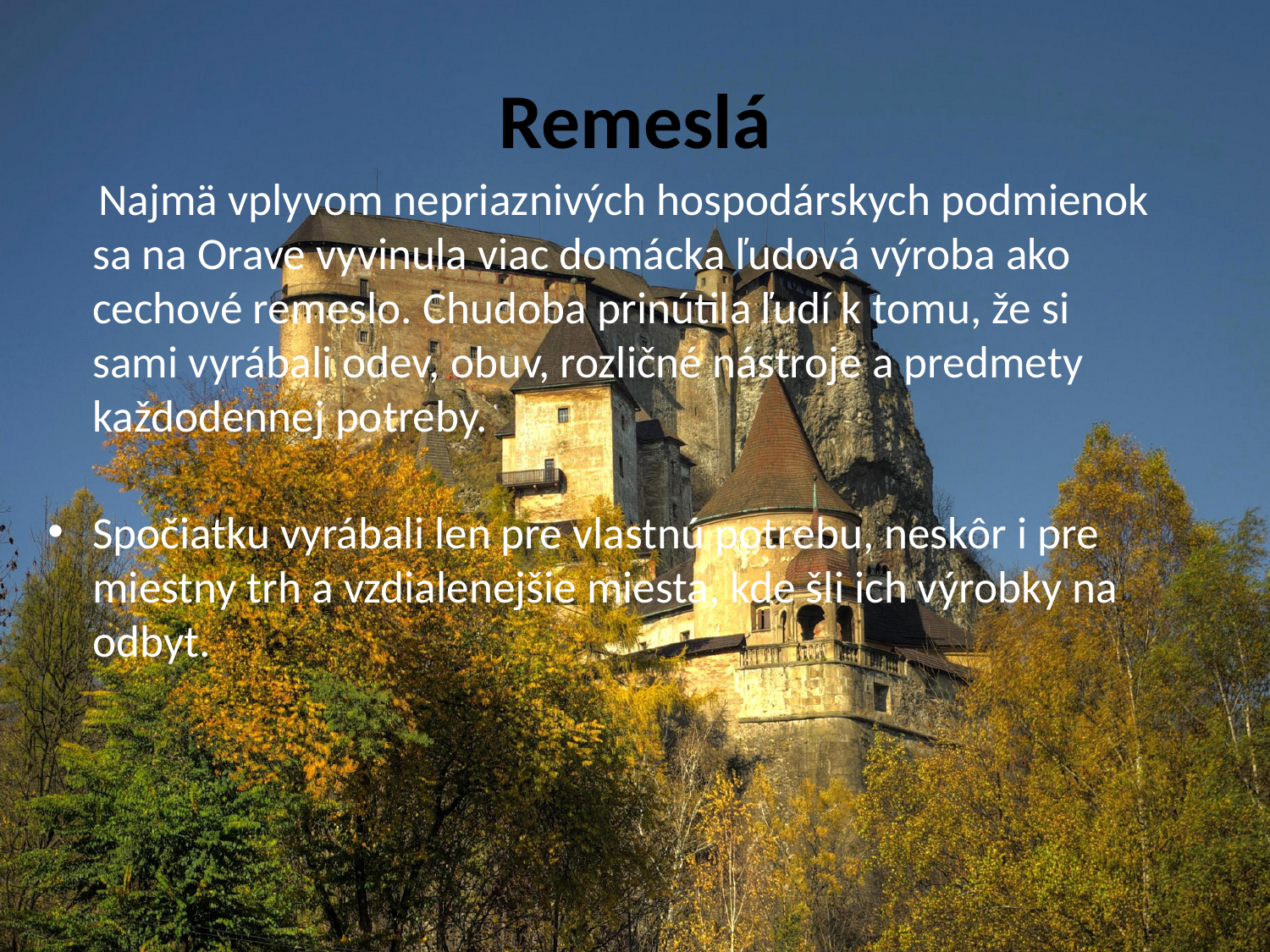

# Remeslá

     Najmä vplyvom nepriaznivých hospodárskych podmienok sa na Orave vyvinula viac domácka ľudová výroba ako cechové remeslo. Chudoba prinútila ľudí k tomu, že si sami vyrábali odev, obuv, rozličné nástroje a predmety každodennej potreby.
Spočiatku vyrábali len pre vlastnú potrebu, neskôr i pre miestny trh a vzdialenejšie miesta, kde šli ich výrobky na odbyt.